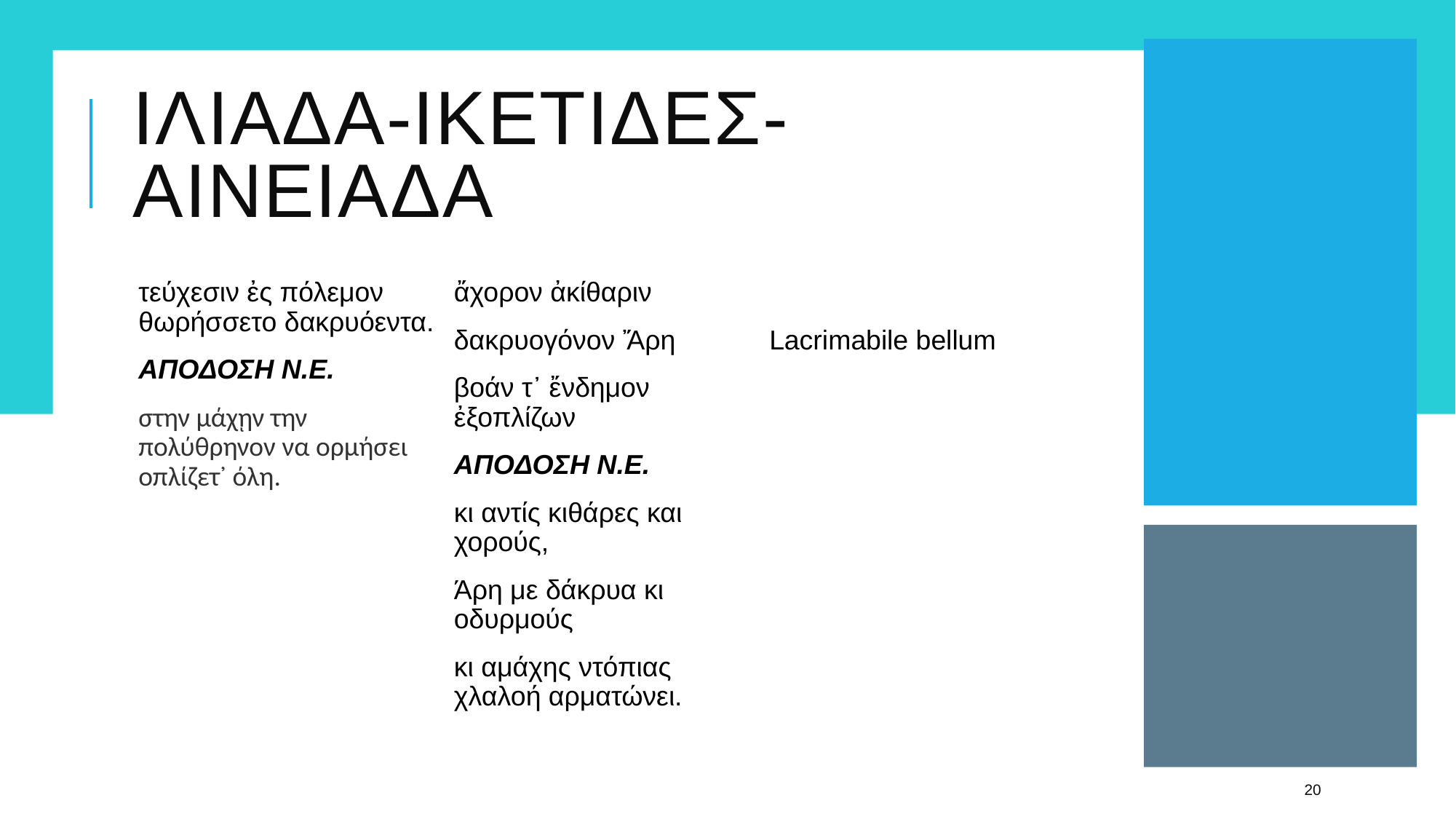

# ΙΛΙΑΔΑ-ΙΚΕΤΙΔΕς-ΑΙΝΕΙΑΔΑ
τεύχεσιν ἐς πόλεμον θωρήσσετο δακρυόεντα.
ΑΠΟΔΟΣΗ Ν.Ε.
στην μάχῃν την πολύθρηνον να ορμήσει οπλίζετ᾽ όλη.

ἄχορον ἀκίθαριν
δακρυογόνον Ἄρη
βοάν τ᾽ ἔνδημον ἐξοπλίζων
ΑΠΟΔΟΣΗ Ν.Ε.
κι αντίς κιθάρες και χορούς,
Άρη με δάκρυα κι οδυρμούς
κι αμάχης ντόπιας χλαλοή αρματώνει.

Lacrimabile bellum

20